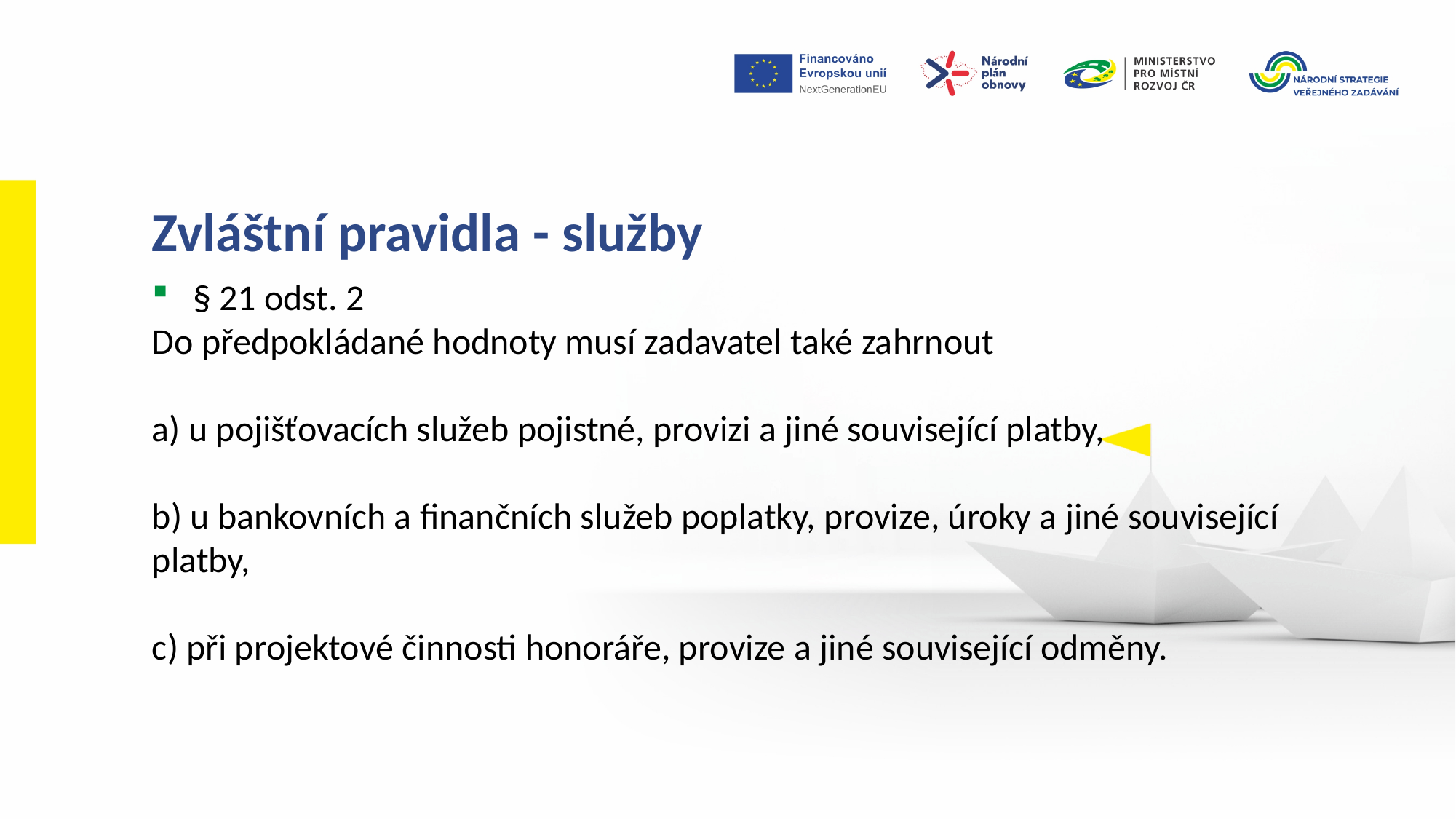

Zvláštní pravidla - služby
§ 21 odst. 2
Do předpokládané hodnoty musí zadavatel také zahrnout

a) u pojišťovacích služeb pojistné, provizi a jiné související platby,

b) u bankovních a finančních služeb poplatky, provize, úroky a jiné související platby,

c) při projektové činnosti honoráře, provize a jiné související odměny.